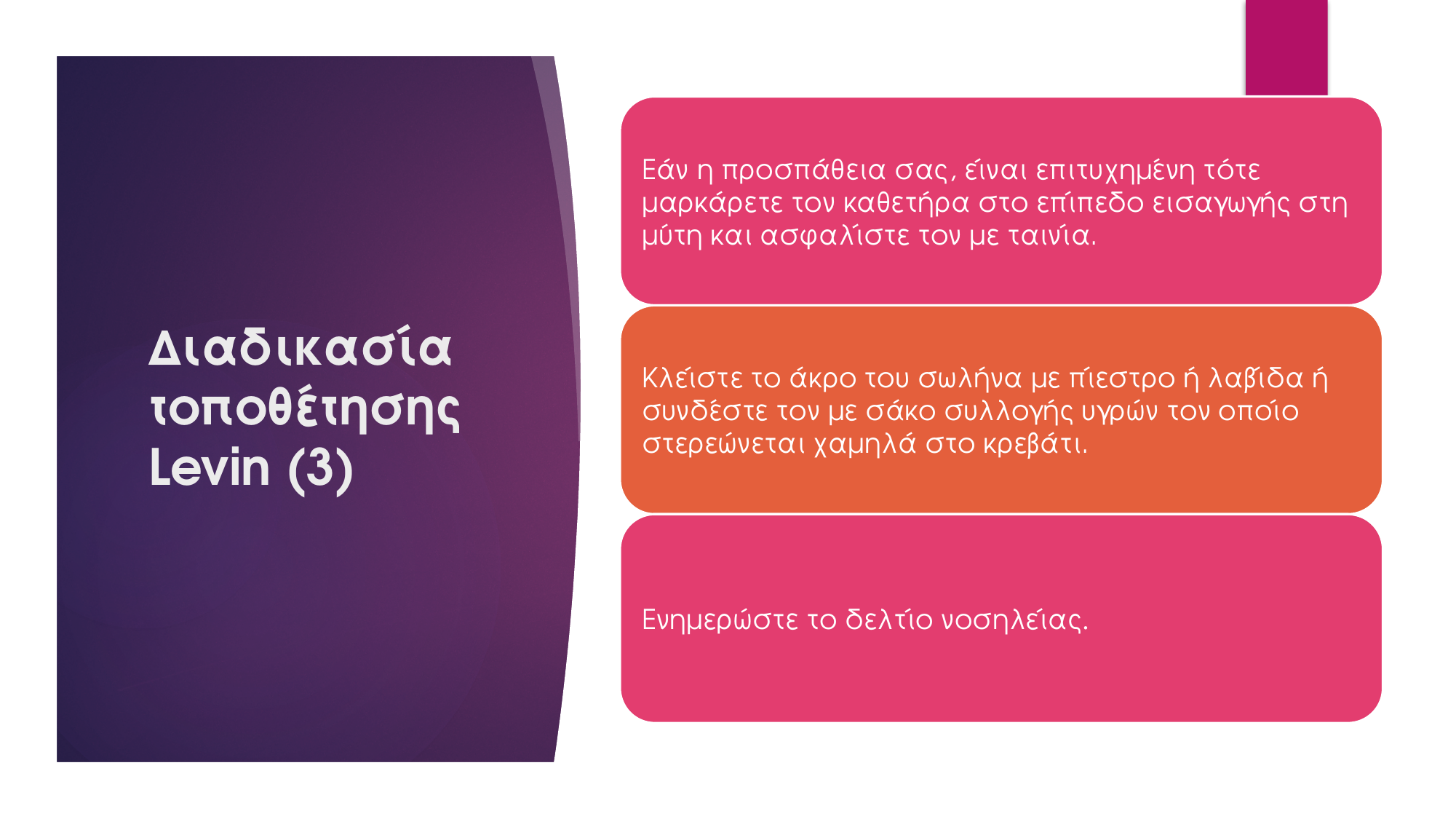

Εάν η προσπάθεια σας, είναι επιτυχημένη τότε μαρκάρετε τον καθετήρα στο επίπεδο εισαγωγής στη μύτη και ασφαλίστε τον με ταινία.
Κλείστε το άκρο του σωλήνα με πίεστρο ή λαβίδα ή συνδέστε τον με σάκο συλλογής υγρών τον οποίο στερεώνεται χαμηλά στο κρεβάτι.
Ενημερώστε το δελτίο νοσηλείας.
# Διαδικασία τοποθέτησης Levin (3)